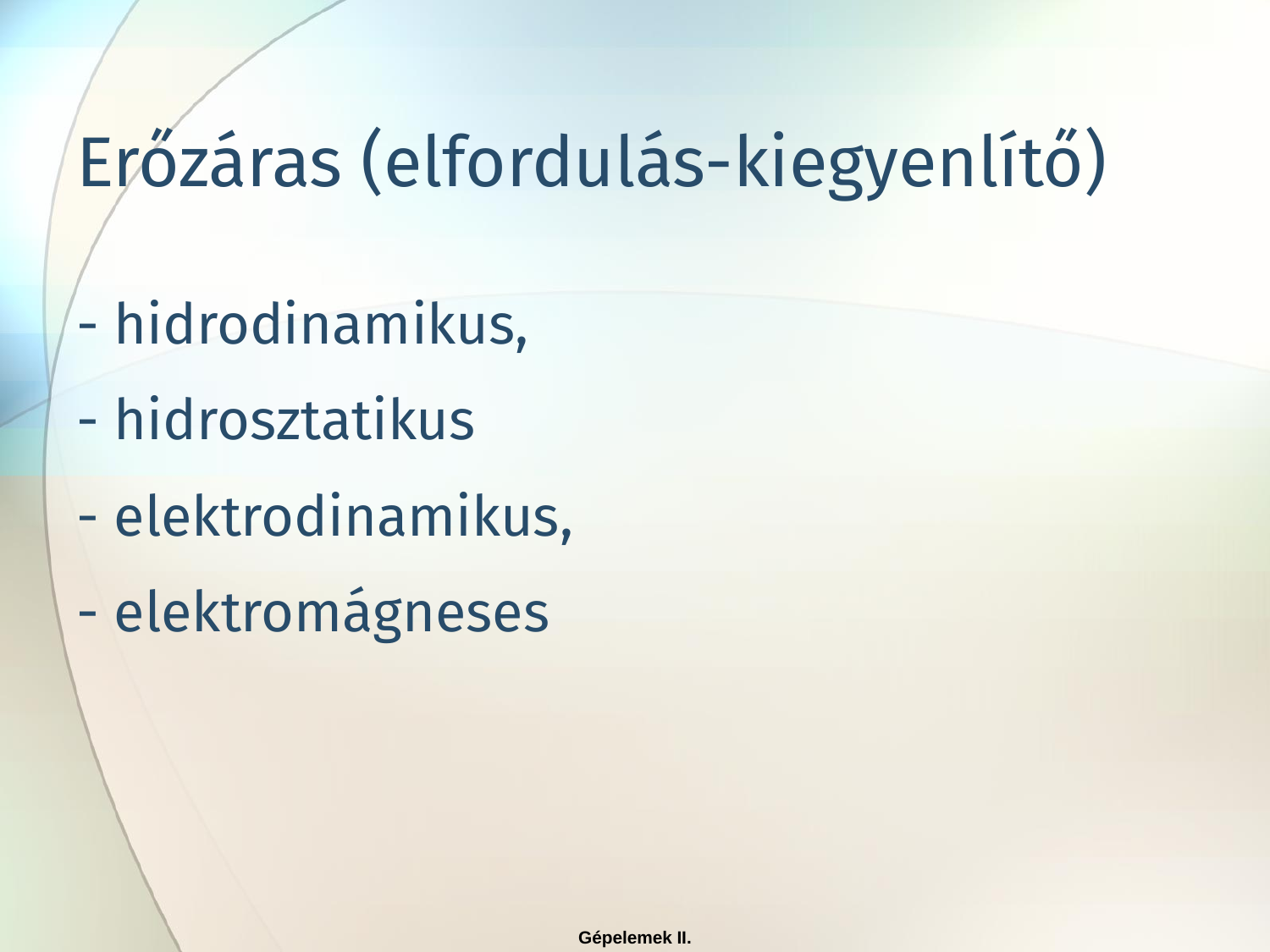

# Erőzáras (elfordulás-kiegyenlítő)
- hidrodinamikus,
- hidrosztatikus
- elektrodinamikus,
- elektromágneses
Gépelemek II.